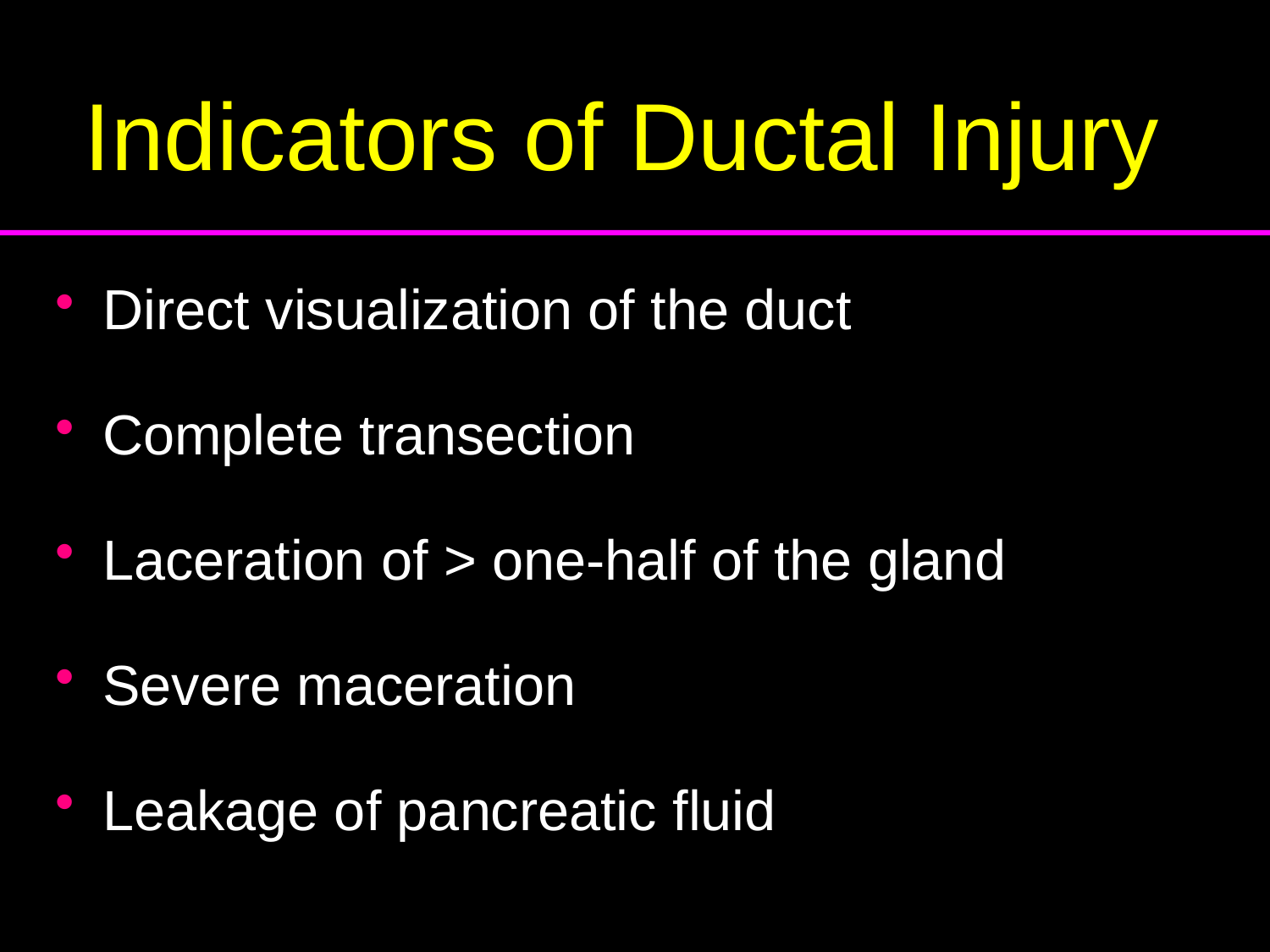

# Indicators of Ductal Injury

Direct visualization of the duct
Complete transection
Laceration of > one-half of the gland
Severe maceration
Leakage of pancreatic fluid